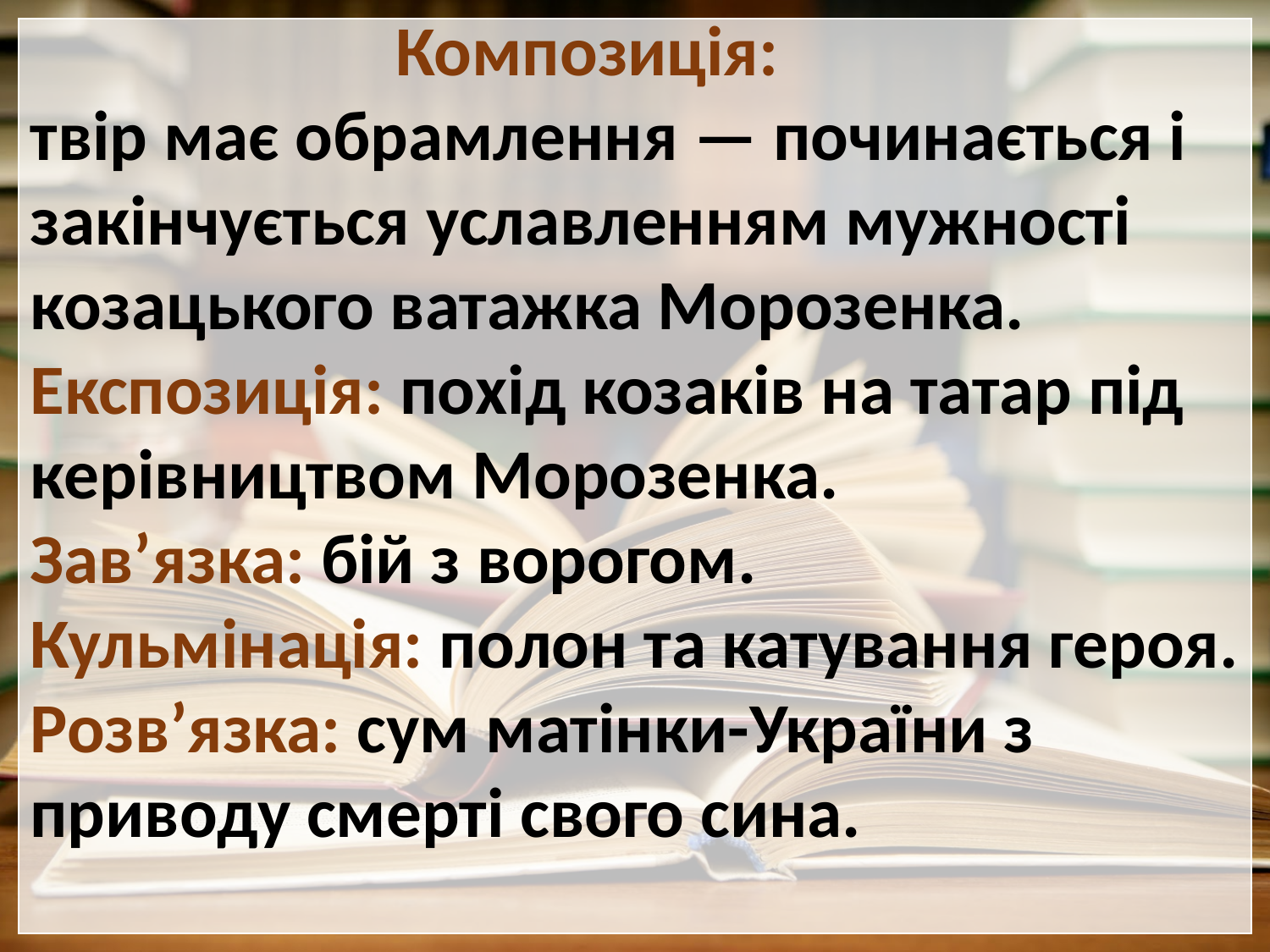

Композиція:
твір має обрамлення — починається і закінчується уславленням мужності козацького ватажка Морозенка.
Експозиція: похід козаків на татар під керівництвом Морозенка.
Зав’язка: бій з ворогом.
Кульмінація: полон та катування героя.
Розв’язка: сум матінки-України з приводу смерті свого сина.